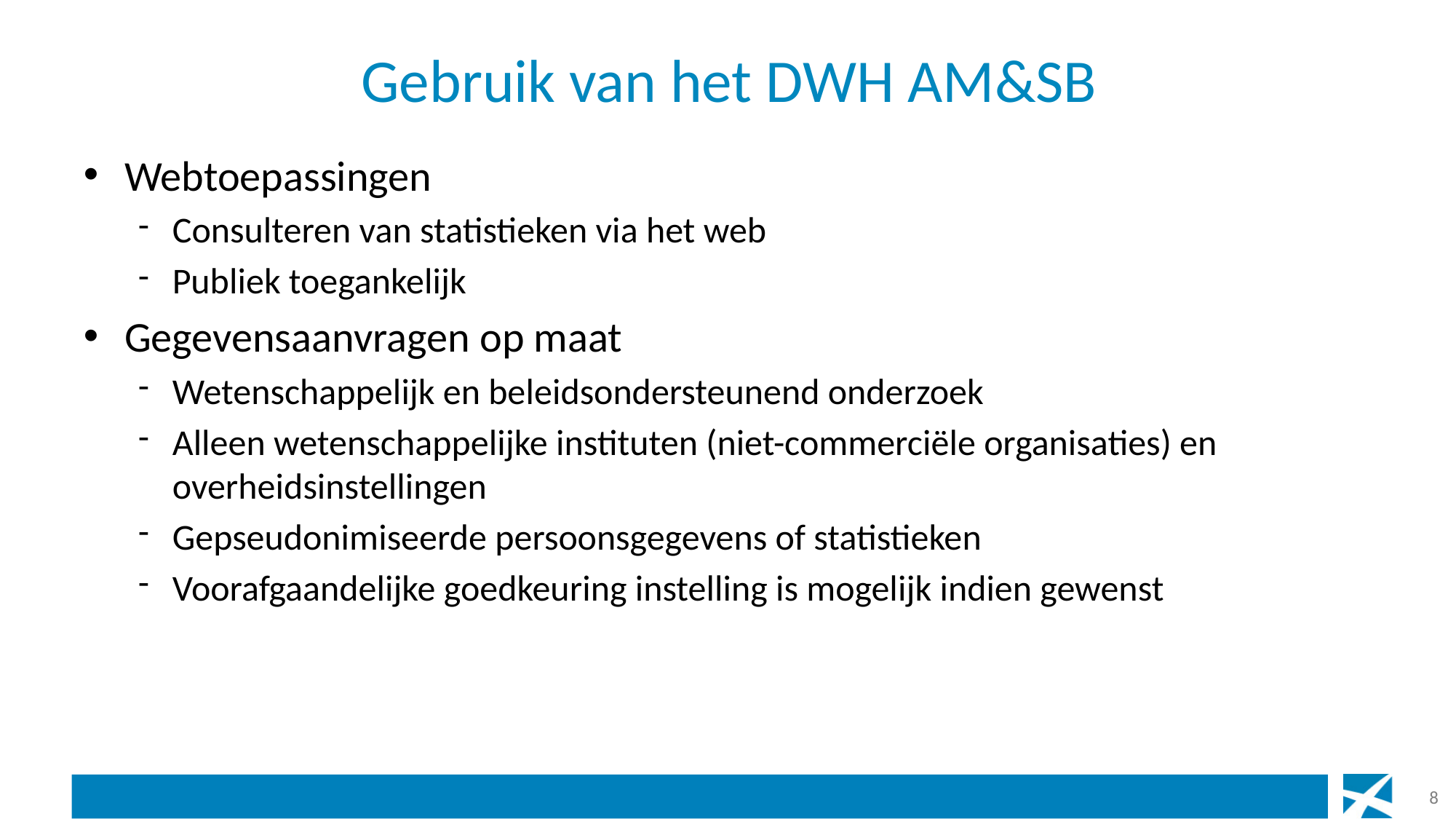

# Gebruik van het DWH AM&SB
Webtoepassingen
Consulteren van statistieken via het web
Publiek toegankelijk
Gegevensaanvragen op maat
Wetenschappelijk en beleidsondersteunend onderzoek
Alleen wetenschappelijke instituten (niet-commerciële organisaties) en overheidsinstellingen
Gepseudonimiseerde persoonsgegevens of statistieken
Voorafgaandelijke goedkeuring instelling is mogelijk indien gewenst

8